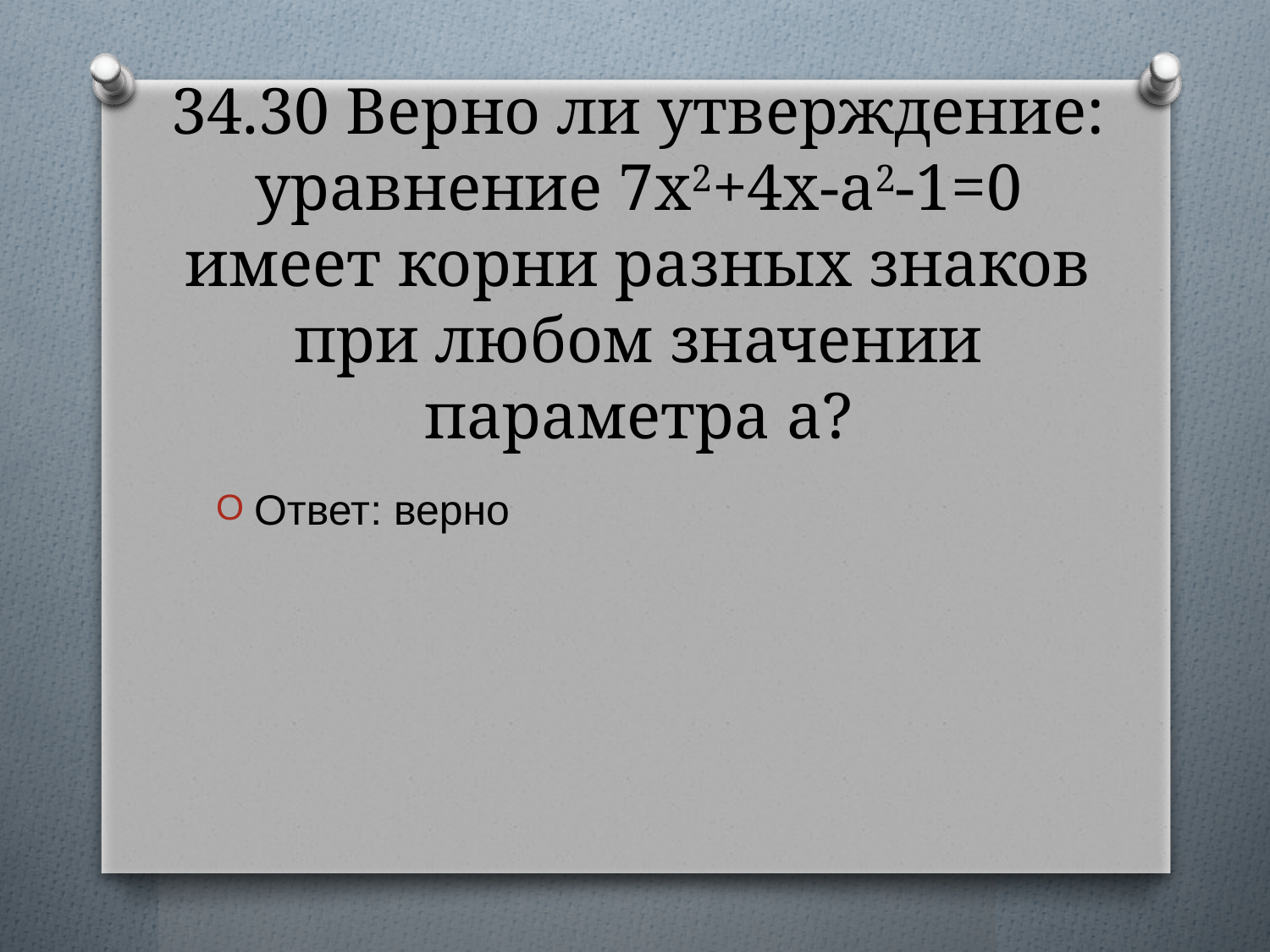

# 34.30 Верно ли утверждение: уравнение 7x2+4x-a2-1=0 имеет корни разных знаков при любом значении параметра а?
Ответ: верно